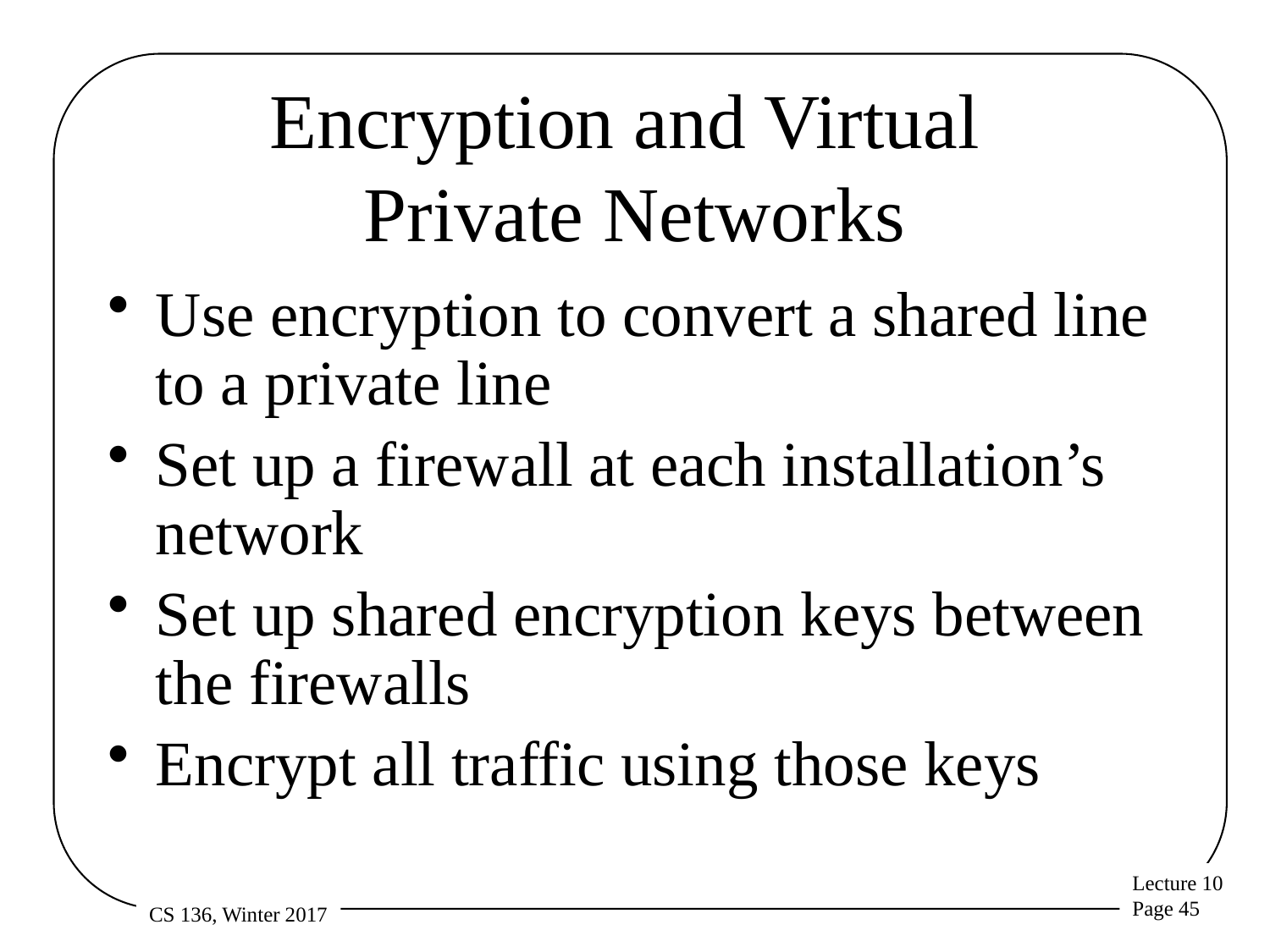

# Encryption and Virtual Private Networks
Use encryption to convert a shared line to a private line
Set up a firewall at each installation’s network
Set up shared encryption keys between the firewalls
Encrypt all traffic using those keys